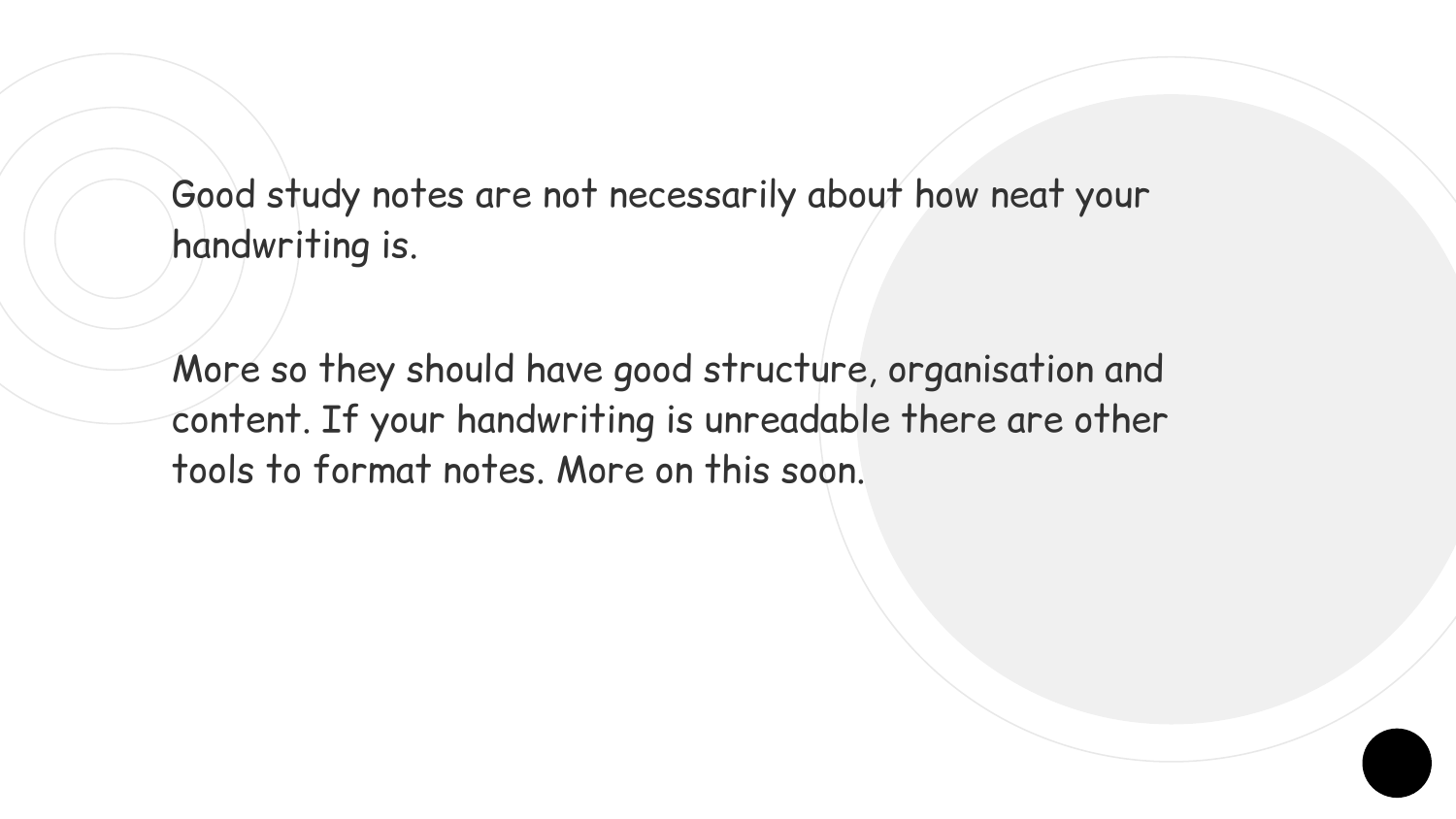

Good study notes are not necessarily about how neat your handwriting is.

More so they should have good structure, organisation and content. If your handwriting is unreadable there are other tools to format notes. More on this soon.